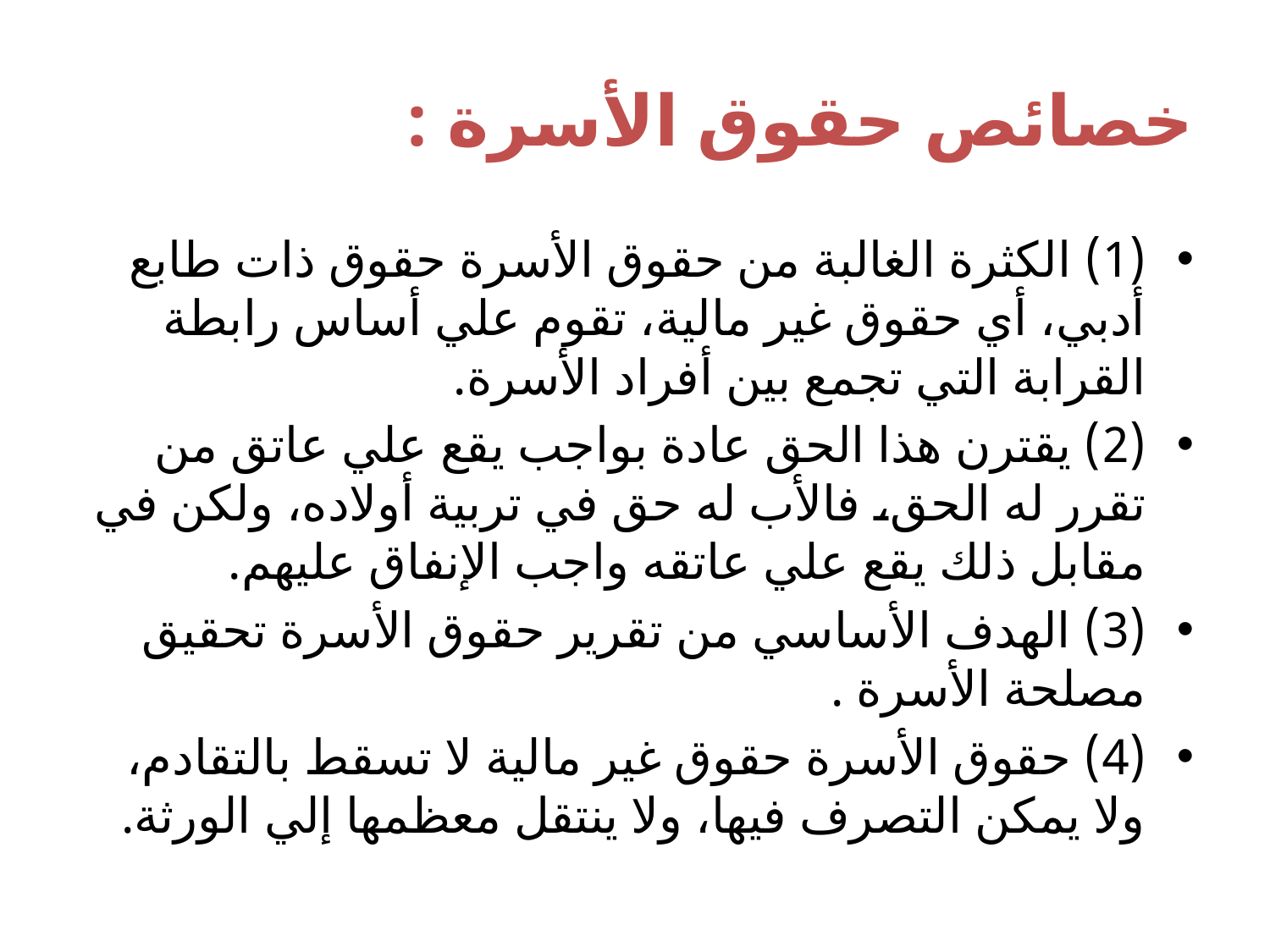

# خصائص حقوق الأسرة :
(1) الكثرة الغالبة من حقوق الأسرة حقوق ذات طابع أدبي، أي حقوق غير مالية، تقوم علي أساس رابطة القرابة التي تجمع بين أفراد الأسرة.
(2) يقترن هذا الحق عادة بواجب يقع علي عاتق من تقرر له الحق، فالأب له حق في تربية أولاده، ولكن في مقابل ذلك يقع علي عاتقه واجب الإنفاق عليهم.
(3) الهدف الأساسي من تقرير حقوق الأسرة تحقيق مصلحة الأسرة .
(4) حقوق الأسرة حقوق غير مالية لا تسقط بالتقادم، ولا يمكن التصرف فيها، ولا ينتقل معظمها إلي الورثة.